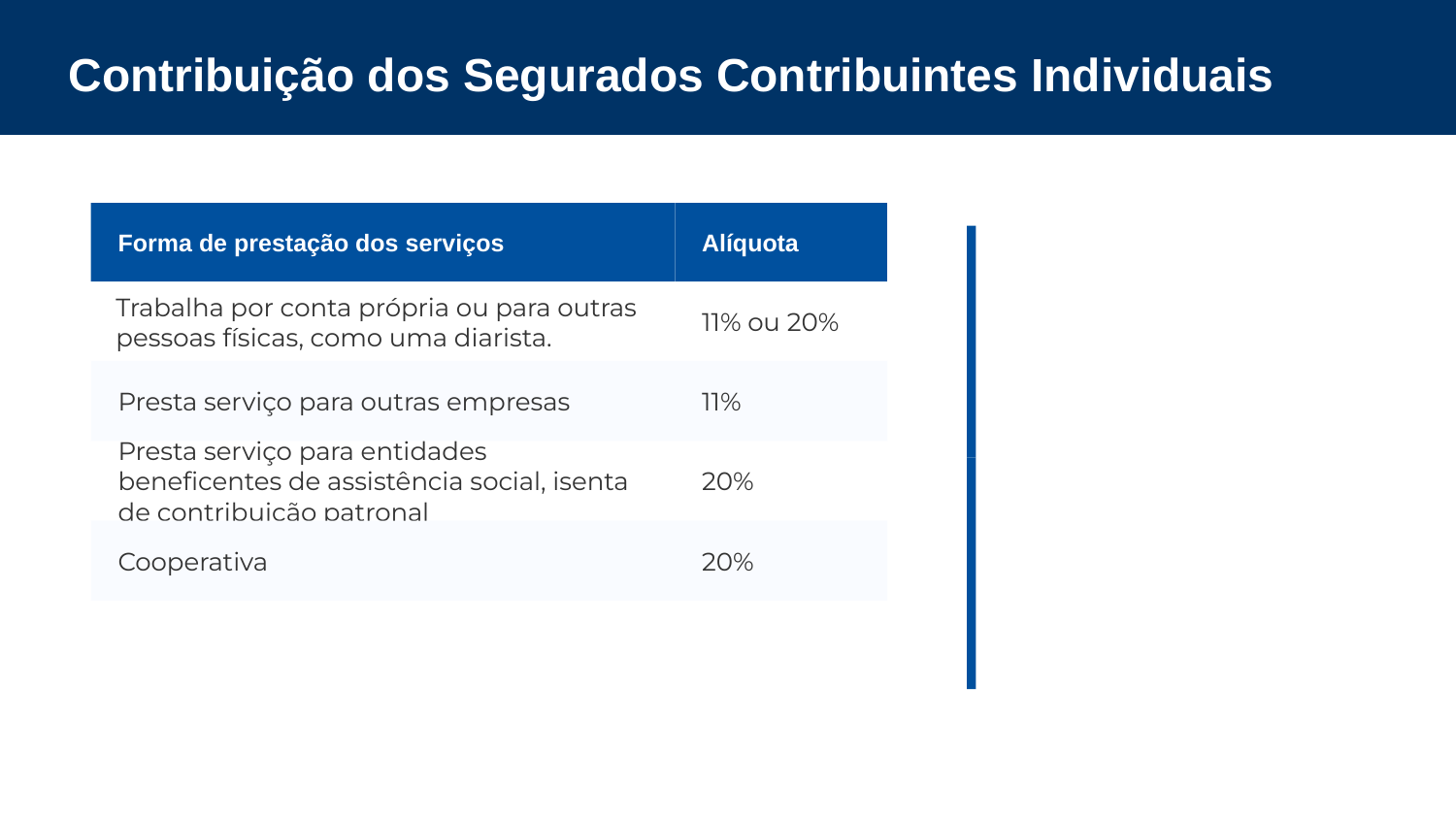

Contribuição dos Segurados Contribuintes Individuais
Forma de prestação dos serviços

Alíquota

Trabalha por conta própria ou para outras pessoas físicas, como uma diarista.
11% ou 20%
Presta serviço para outras empresas
11%

Presta serviço para entidades beneficentes de assistência social, isenta de contribuição patronal
20%

Cooperativa
20%